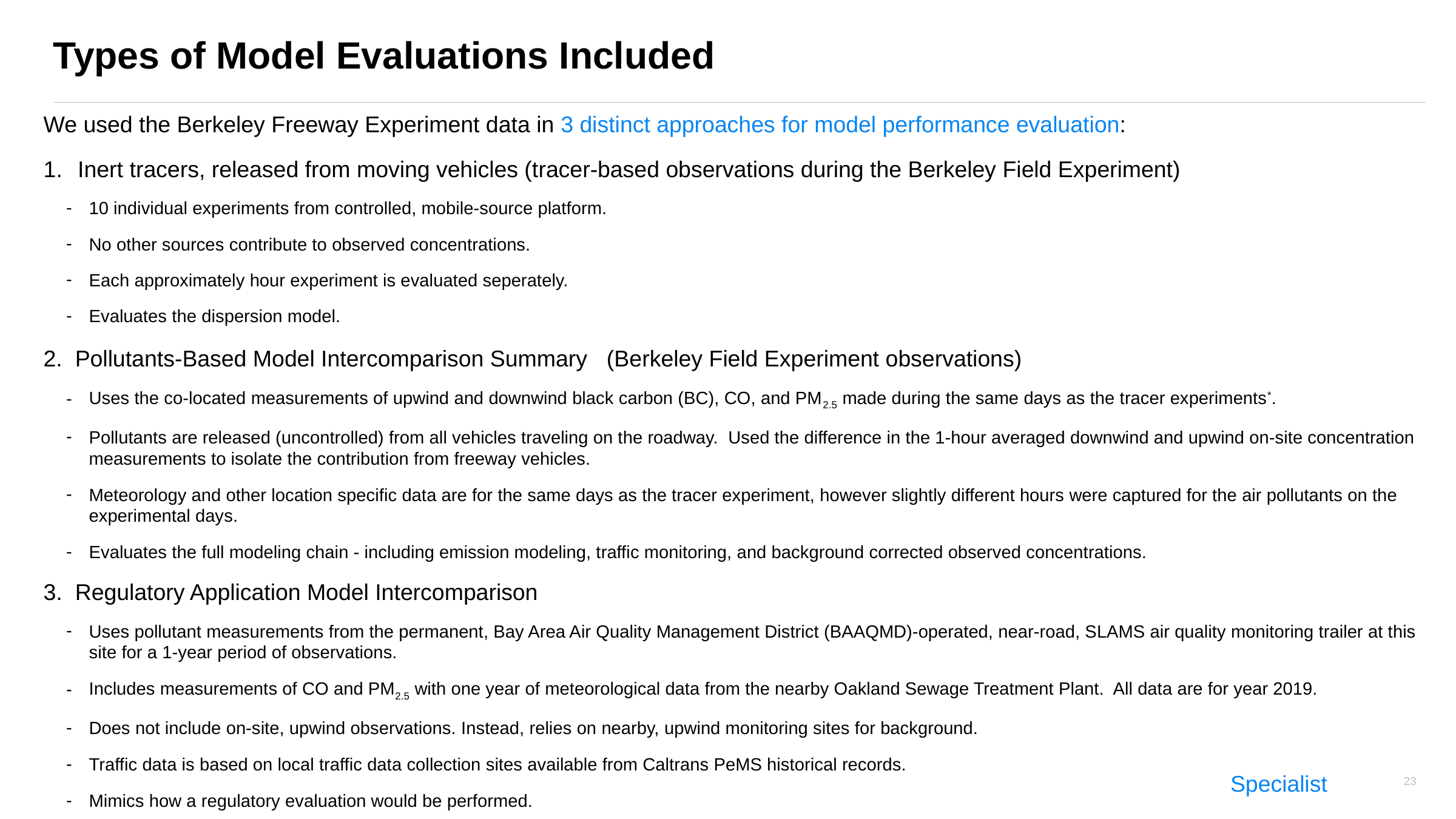

# Types of Model Evaluations Included
We used the Berkeley Freeway Experiment data in 3 distinct approaches for model performance evaluation:
Inert tracers, released from moving vehicles (tracer-based observations during the Berkeley Field Experiment)
10 individual experiments from controlled, mobile-source platform.
No other sources contribute to observed concentrations.
Each approximately hour experiment is evaluated seperately.
Evaluates the dispersion model.
2.  Pollutants-Based Model Intercomparison Summary   (Berkeley Field Experiment observations)
Uses the co-located measurements of upwind and downwind black carbon (BC), CO, and PM2.5 made during the same days as the tracer experiments*.
Pollutants are released (uncontrolled) from all vehicles traveling on the roadway.  Used the difference in the 1-hour averaged downwind and upwind on-site concentration measurements to isolate the contribution from freeway vehicles.
Meteorology and other location specific data are for the same days as the tracer experiment, however slightly different hours were captured for the air pollutants on the experimental days.
Evaluates the full modeling chain - including emission modeling, traffic monitoring, and background corrected observed concentrations.
3.  Regulatory Application Model Intercomparison
Uses pollutant measurements from the permanent, Bay Area Air Quality Management District (BAAQMD)-operated, near-road, SLAMS air quality monitoring trailer at this site for a 1-year period of observations.
Includes measurements of CO and PM2.5 with one year of meteorological data from the nearby Oakland Sewage Treatment Plant.  All data are for year 2019.
Does not include on-site, upwind observations. Instead, relies on nearby, upwind monitoring sites for background.
Traffic data is based on local traffic data collection sites available from Caltrans PeMS historical records.
Mimics how a regulatory evaluation would be performed.

23
Specialist